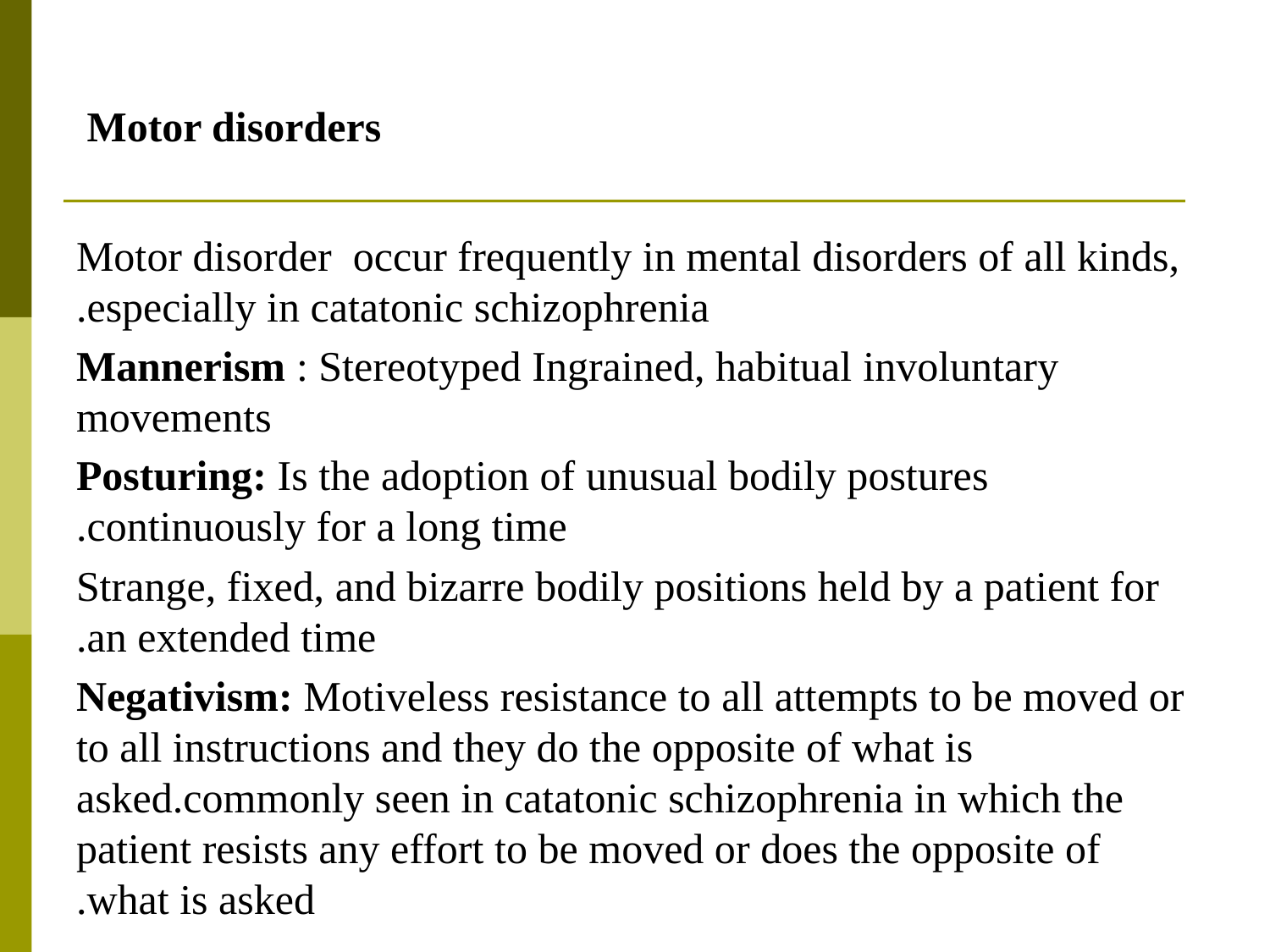

# Motor disorders
Motor disorder  occur frequently in mental disorders of all kinds, especially in catatonic schizophrenia.
Mannerism : Stereotyped Ingrained, habitual involuntary movements
Posturing: Is the adoption of unusual bodily postures continuously for a long time.
Strange, fixed, and bizarre bodily positions held by a patient for an extended time.
Negativism: Motiveless resistance to all attempts to be moved or to all instructions and they do the opposite of what is asked.commonly seen in catatonic schizophrenia in which the patient resists any effort to be moved or does the opposite of what is asked.